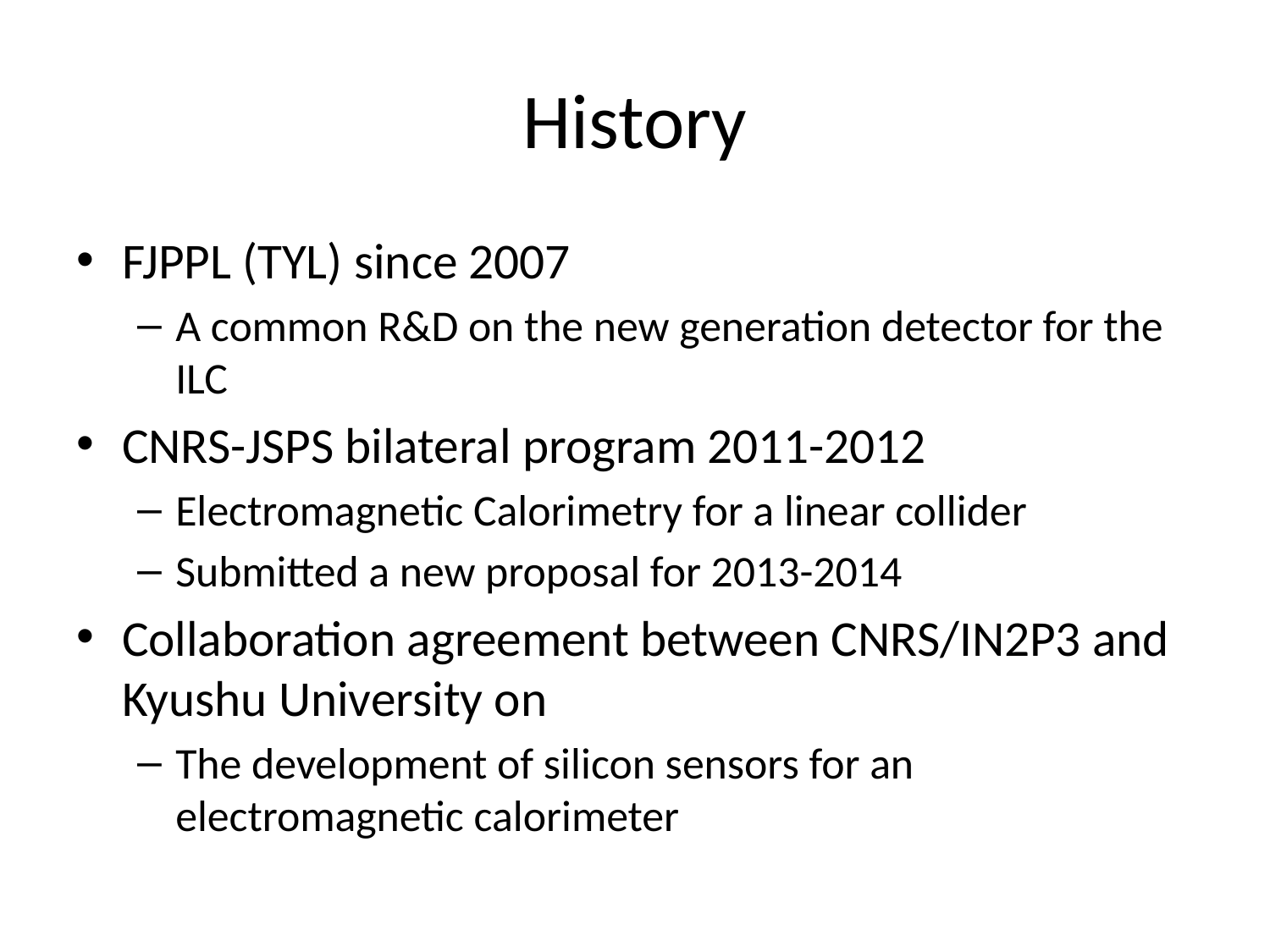

# History
FJPPL (TYL) since 2007
A common R&D on the new generation detector for the ILC
CNRS-JSPS bilateral program 2011-2012
Electromagnetic Calorimetry for a linear collider
Submitted a new proposal for 2013-2014
Collaboration agreement between CNRS/IN2P3 and Kyushu University on
The development of silicon sensors for an electromagnetic calorimeter